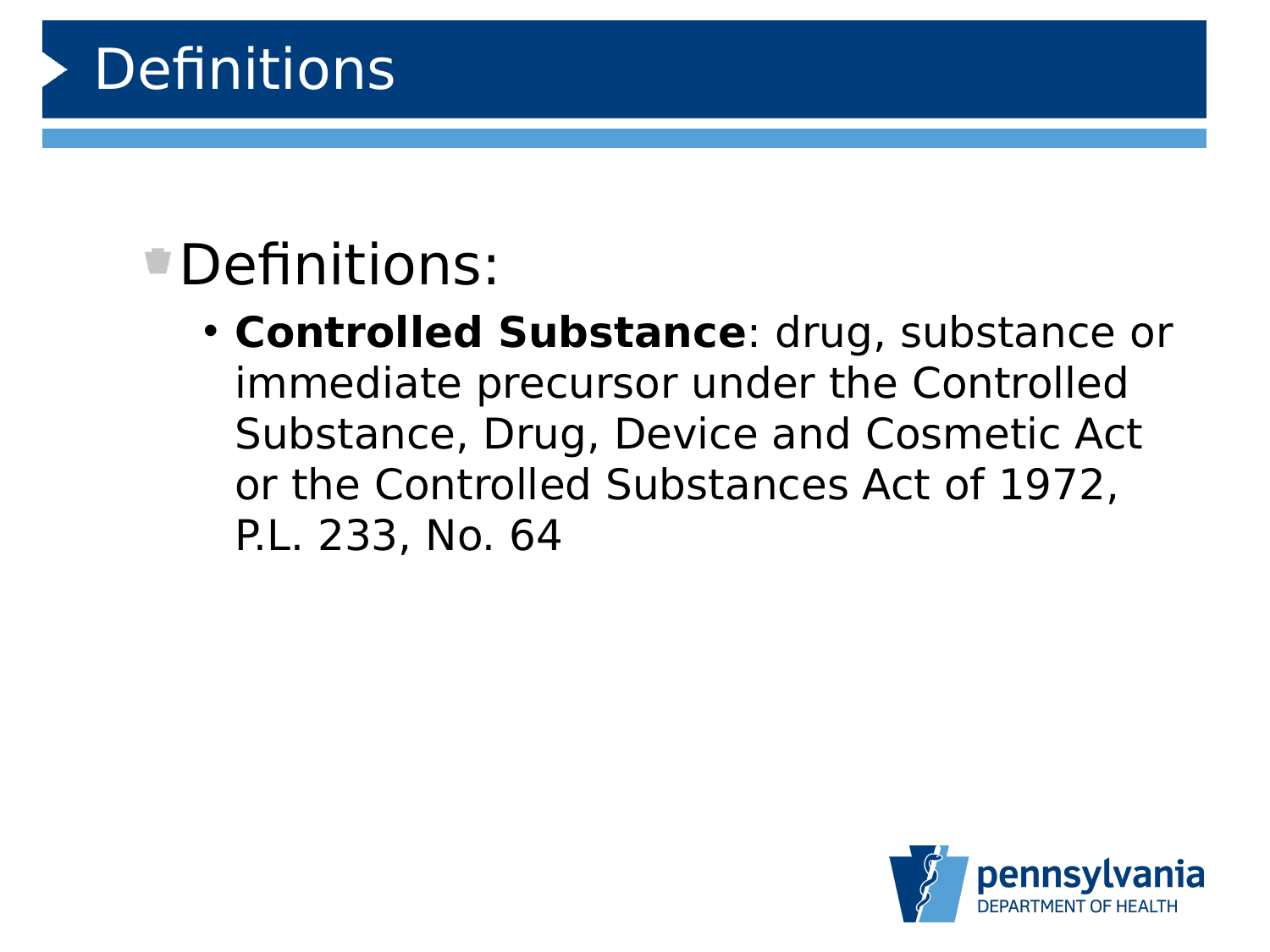

# Definitions
Definitions:
Controlled Substance: drug, substance or immediate precursor under the Controlled Substance, Drug, Device and Cosmetic Act or the Controlled Substances Act of 1972, P.L. 233, No. 64